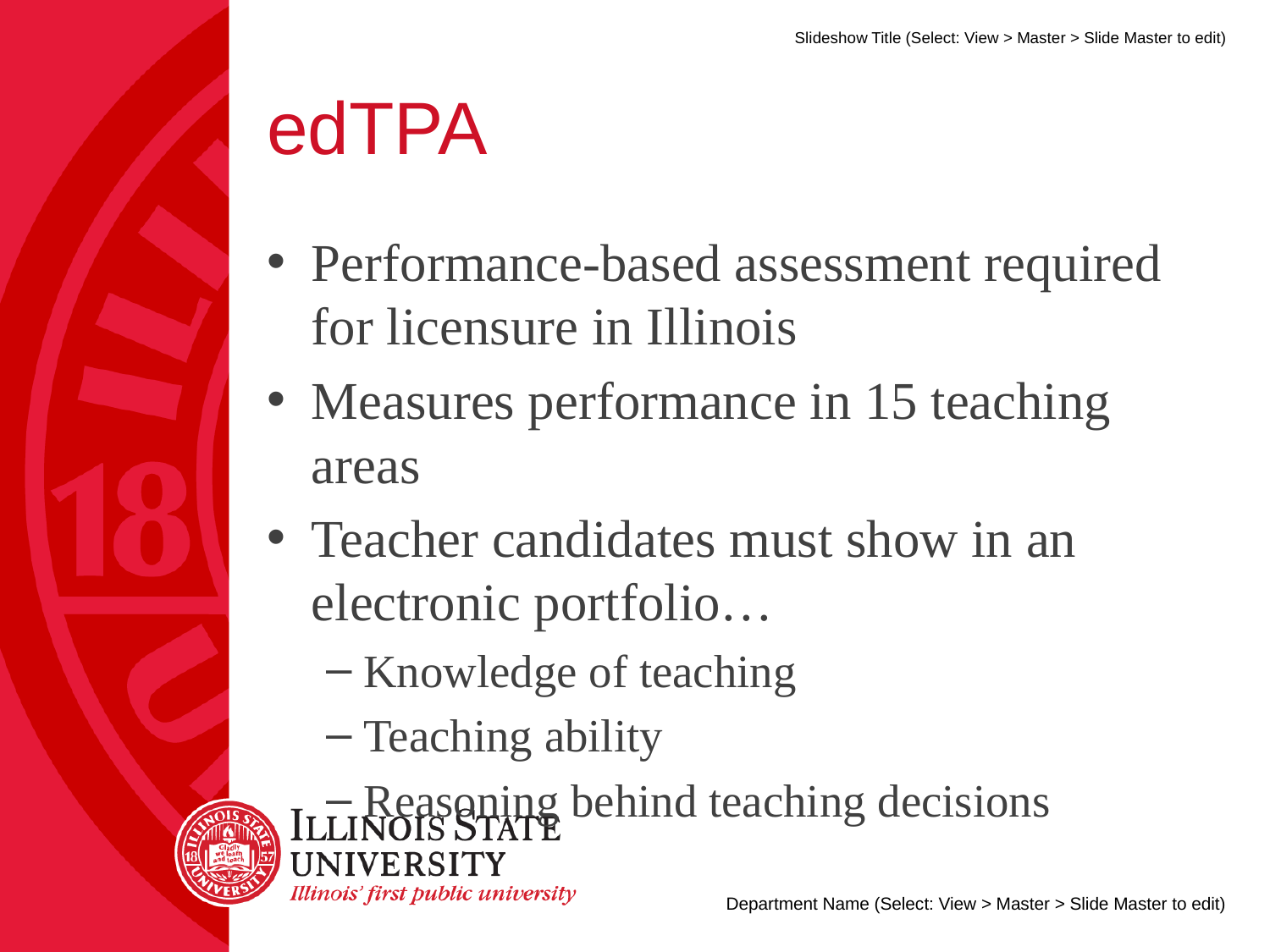

# edTPA
Performance-based assessment required for licensure in Illinois
Measures performance in 15 teaching areas
Teacher candidates must show in an electronic portfolio…
Knowledge of teaching
Teaching ability
Reasoning behind teaching decisions